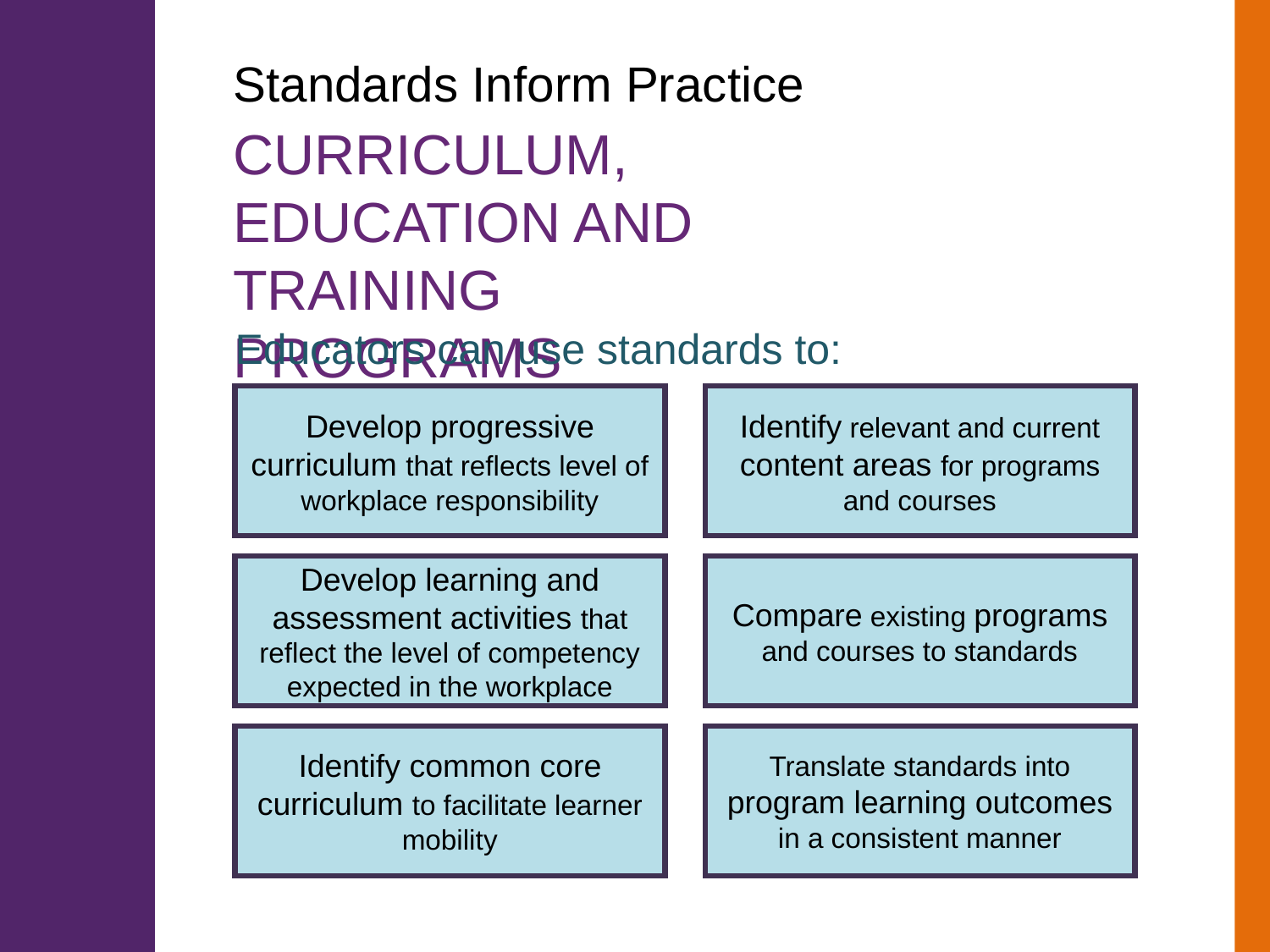

Standards Inform Practice
CURRICULUM, EDUCATION AND TRAINING PROGRAMS
Educators can use standards to:
Develop progressive curriculum that reflects level of workplace responsibility
Identify relevant and current content areas for programs and courses
Develop learning and assessment activities that reflect the level of competency expected in the workplace
Compare existing programs and courses to standards
Identify common core curriculum to facilitate learner mobility
Translate standards into program learning outcomes in a consistent manner